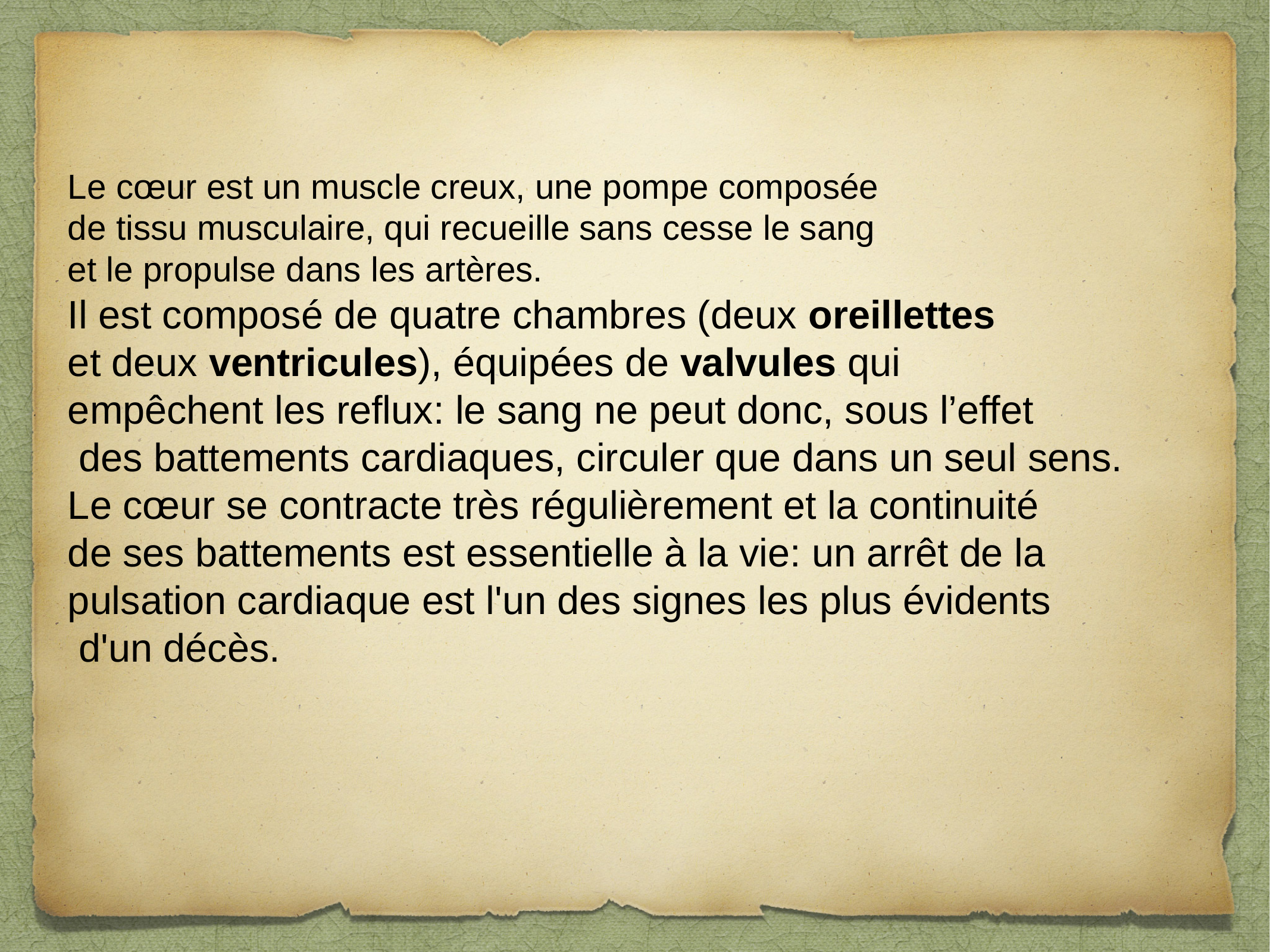

Le cœur est un muscle creux, une pompe composée
de tissu musculaire, qui recueille sans cesse le sang
et le propulse dans les artères.
Il est composé de quatre chambres (deux oreillettes
et deux ventricules), équipées de valvules qui
empêchent les reflux: le sang ne peut donc, sous l’effet
 des battements cardiaques, circuler que dans un seul sens.
Le cœur se contracte très régulièrement et la continuité
de ses battements est essentielle à la vie: un arrêt de la
pulsation cardiaque est l'un des signes les plus évidents
 d'un décès.